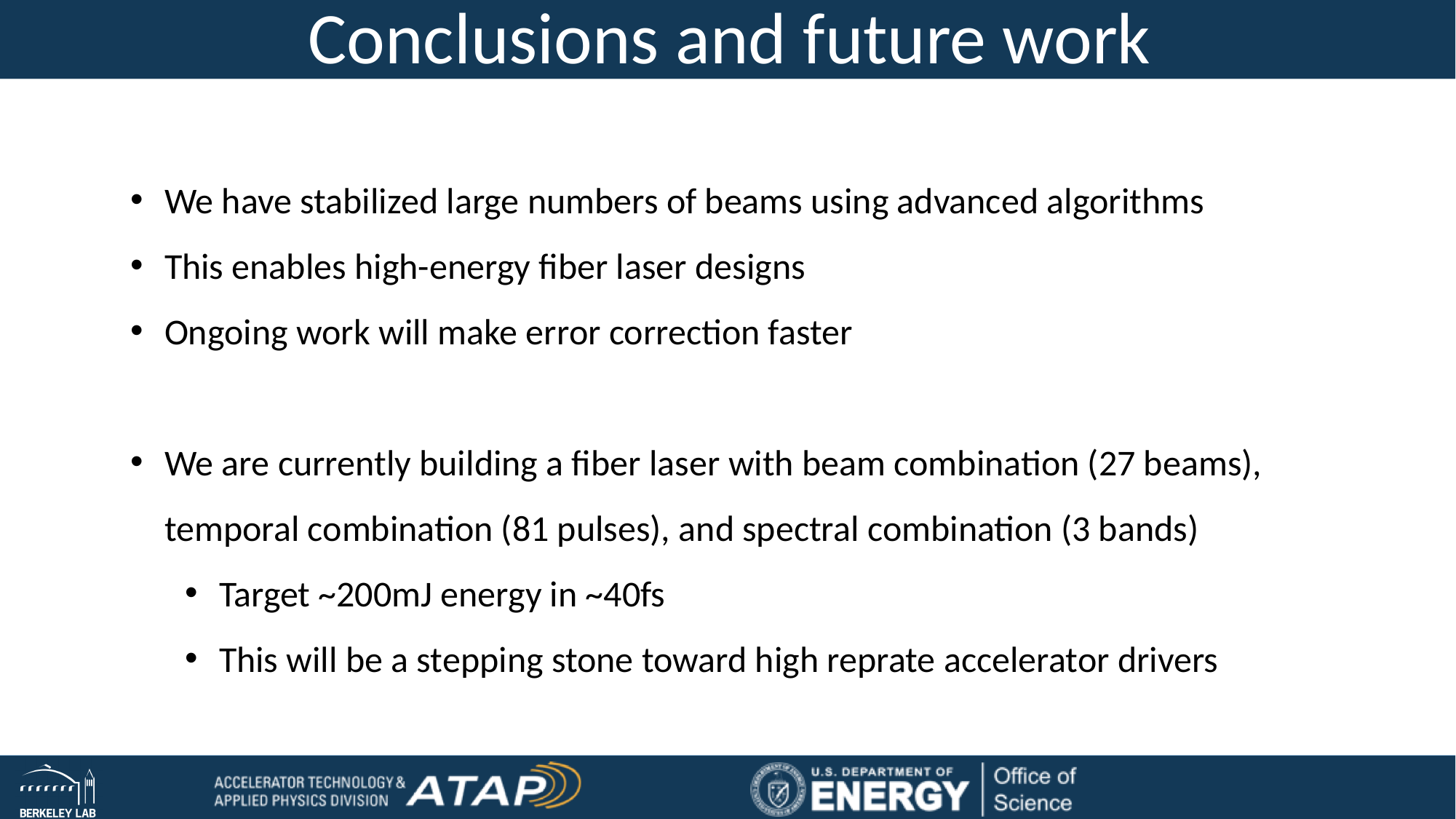

Conclusions and future work
We have stabilized large numbers of beams using advanced algorithms
This enables high-energy fiber laser designs
Ongoing work will make error correction faster

We are currently building a fiber laser with beam combination (27 beams), temporal combination (81 pulses), and spectral combination (3 bands)
Target ~200mJ energy in ~40fs
This will be a stepping stone toward high reprate accelerator drivers